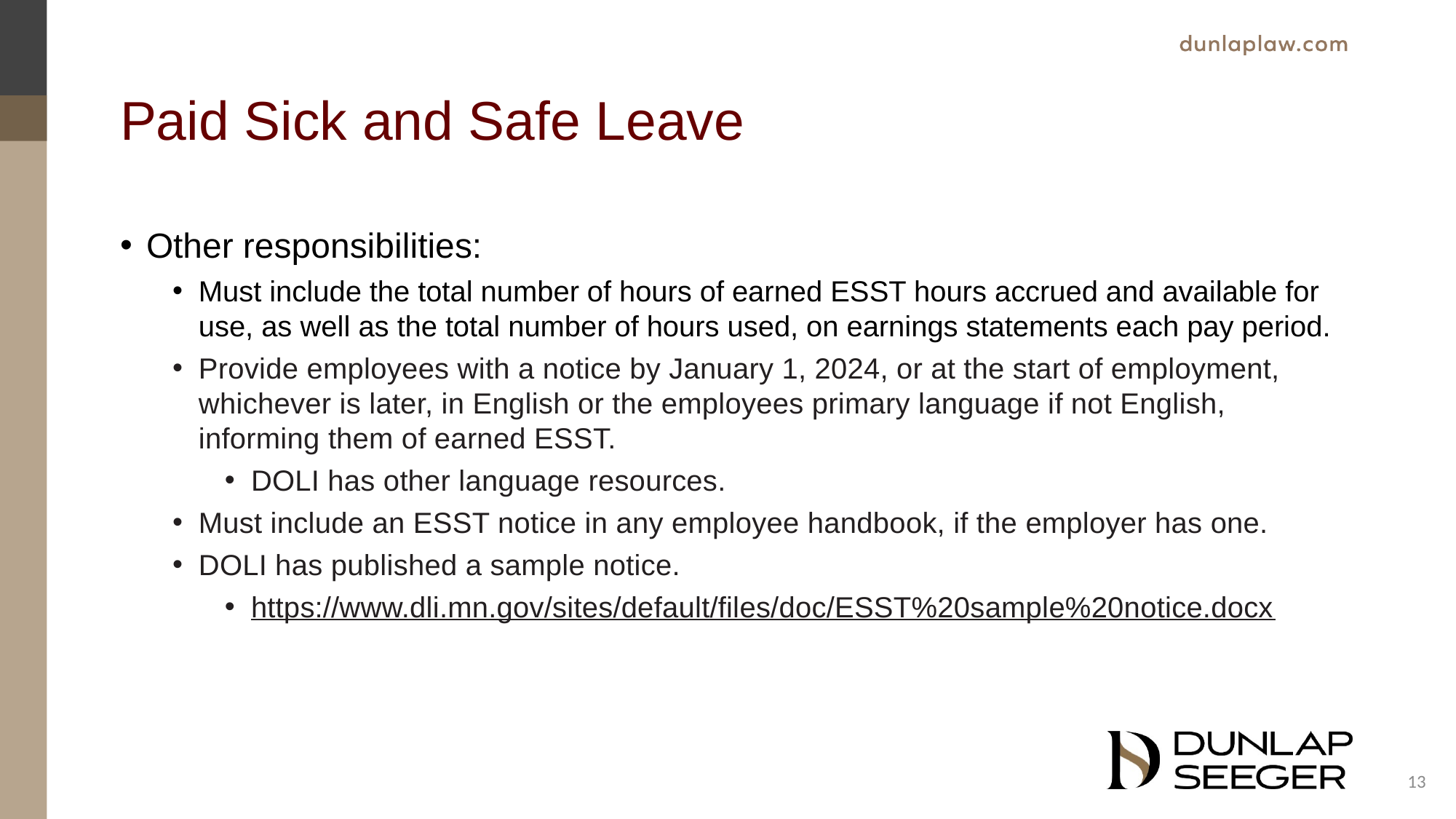

# Paid Sick and Safe Leave
Other responsibilities:
Must include the total number of hours of earned ESST hours accrued and available for use, as well as the total number of hours used, on earnings statements each pay period.
Provide employees with a notice by January 1, 2024, or at the start of employment, whichever is later, in English or the employees primary language if not English, informing them of earned ESST.
DOLI has other language resources.
Must include an ESST notice in any employee handbook, if the employer has one.
DOLI has published a sample notice.
https://www.dli.mn.gov/sites/default/files/doc/ESST%20sample%20notice.docx
13